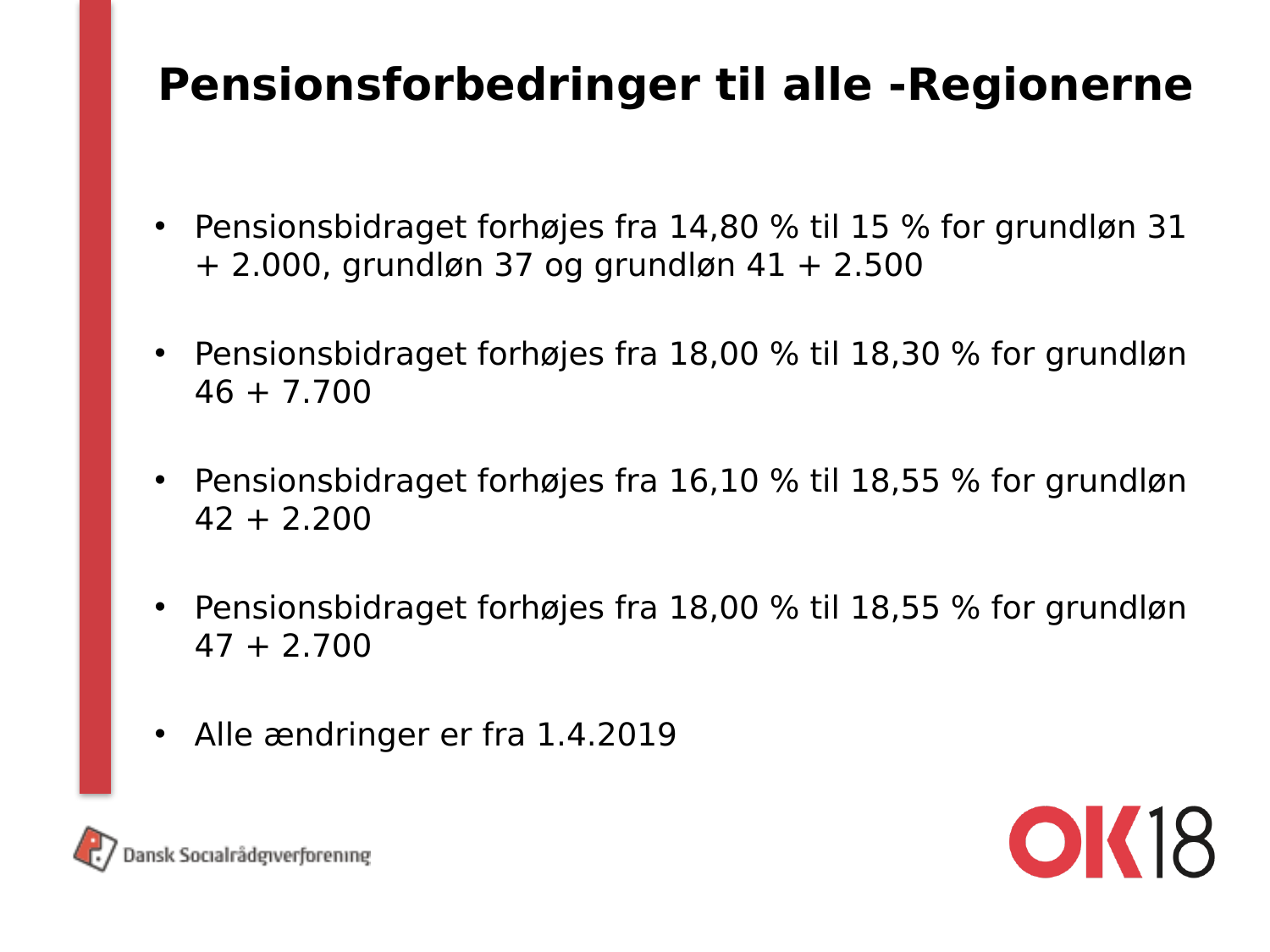

# Pensionsforbedringer til alle -Regionerne

Pensionsbidraget forhøjes fra 14,80 % til 15 % for grundløn 31 + 2.000, grundløn 37 og grundløn 41 + 2.500

Pensionsbidraget forhøjes fra 18,00 % til 18,30 % for grundløn 46 + 7.700

Pensionsbidraget forhøjes fra 16,10 % til 18,55 % for grundløn 42 + 2.200

Pensionsbidraget forhøjes fra 18,00 % til 18,55 % for grundløn 47 + 2.700

Alle ændringer er fra 1.4.2019